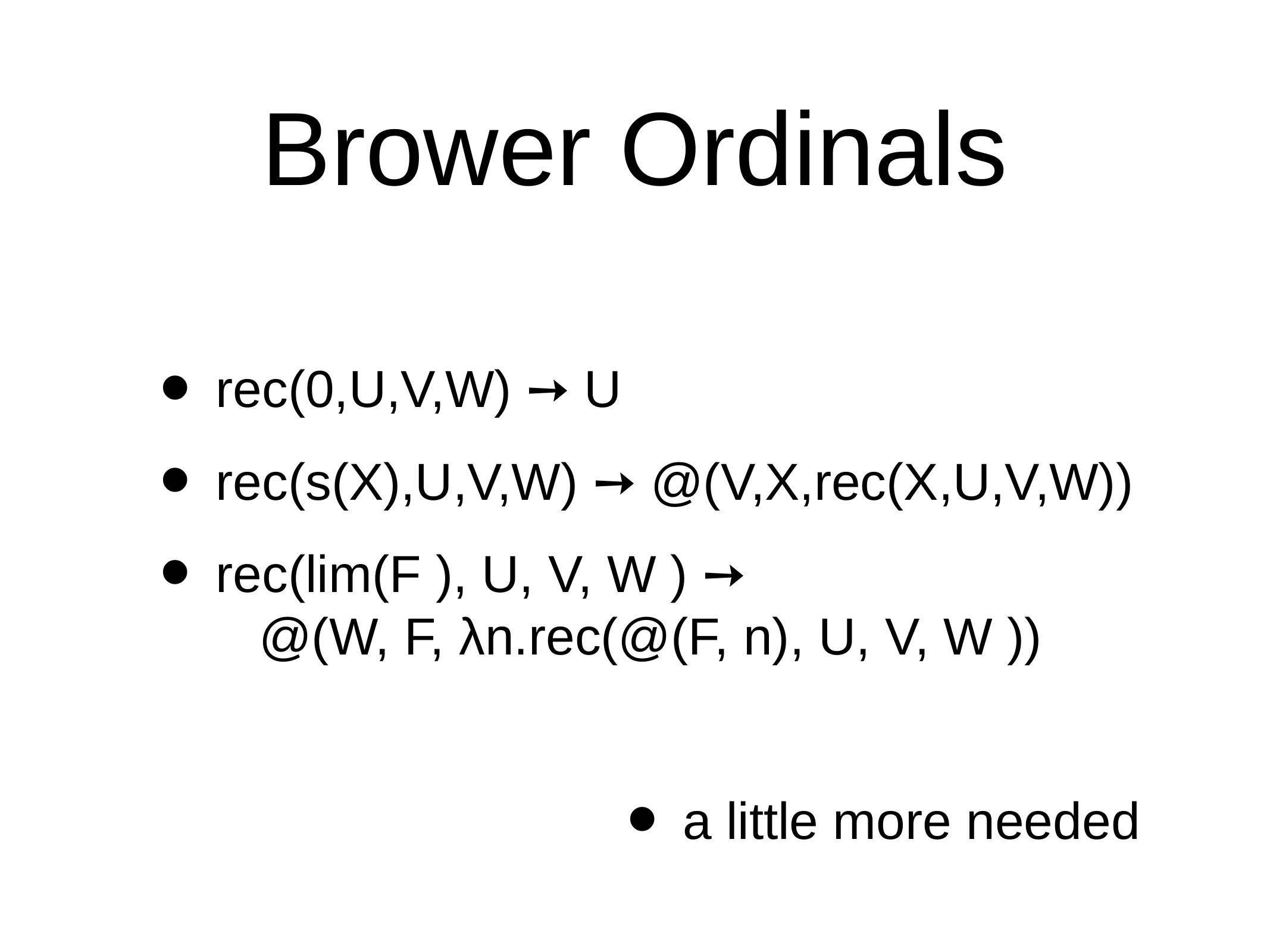

# Brower Ordinals
rec(0,U,V,W) ➙ U
rec(s(X),U,V,W) ➙ @(V,X,rec(X,U,V,W))
rec(lim(F ), U, V, W ) ➙                               @(W, F, λn.rec(@(F, n), U, V, W ))

a little more needed